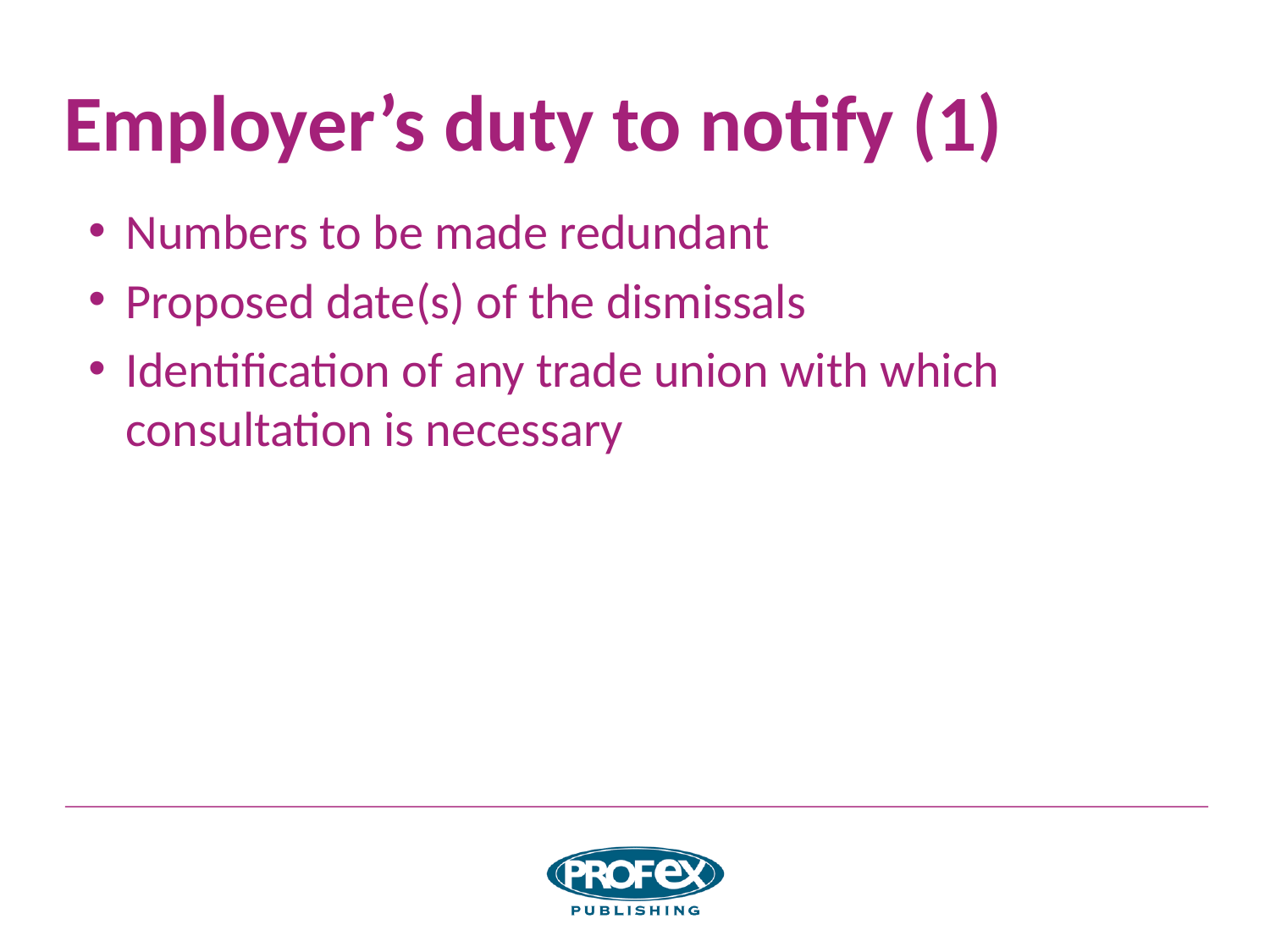

# Employer’s duty to notify (1)
Numbers to be made redundant
Proposed date(s) of the dismissals
Identification of any trade union with which consultation is necessary